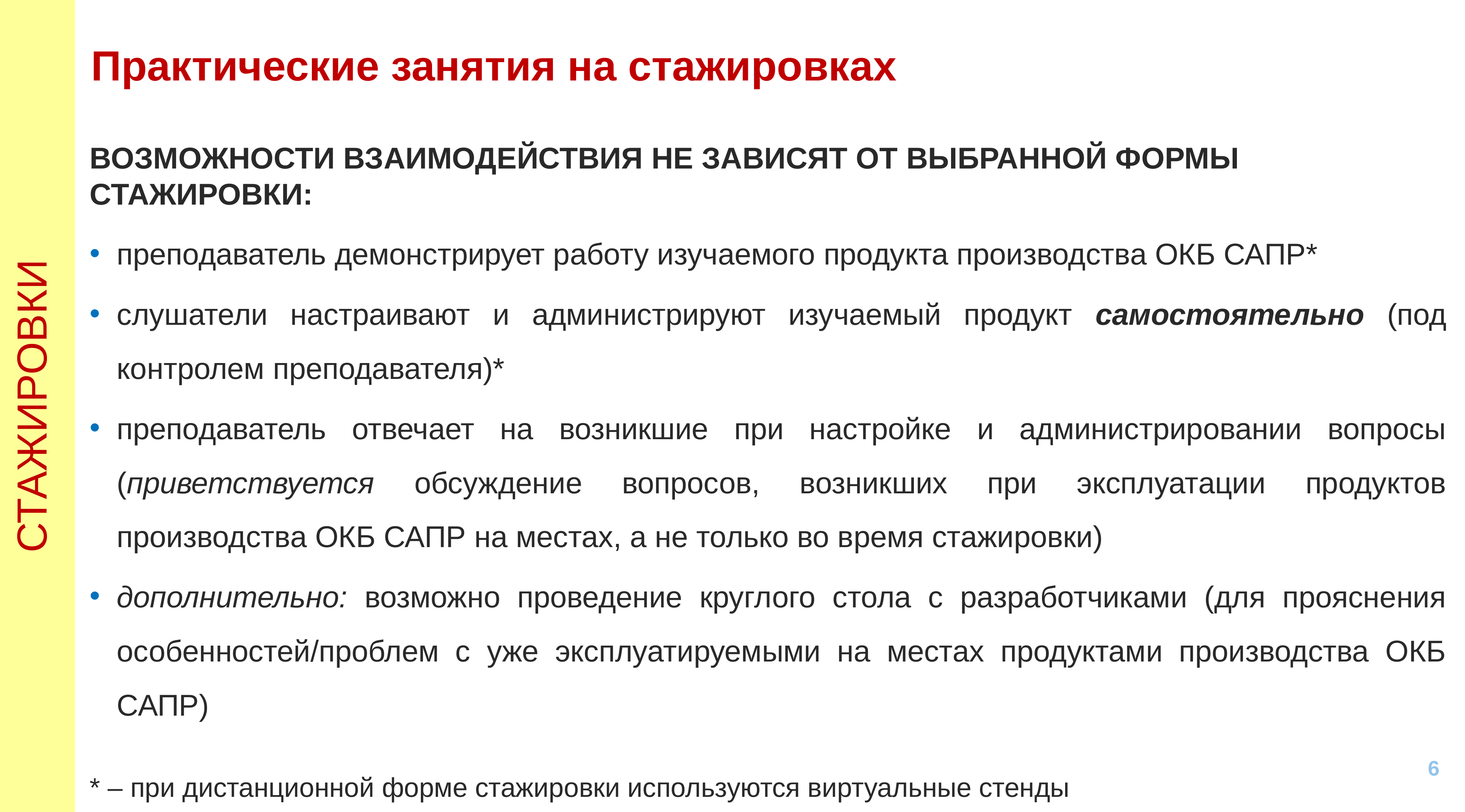

# Практические занятия на стажировках
ВОЗМОЖНОСТИ ВЗАИМОДЕЙСТВИЯ НЕ ЗАВИСЯТ ОТ ВЫБРАННОЙ ФОРМЫ СТАЖИРОВКИ:
преподаватель демонстрирует работу изучаемого продукта производства ОКБ САПР*
слушатели настраивают и администрируют изучаемый продукт самостоятельно (под контролем преподавателя)*
преподаватель отвечает на возникшие при настройке и администрировании вопросы (приветствуется обсуждение вопросов, возникших при эксплуатации продуктов производства ОКБ САПР на местах, а не только во время стажировки)
дополнительно: возможно проведение круглого стола с разработчиками (для прояснения особенностей/проблем с уже эксплуатируемыми на местах продуктами производства ОКБ САПР)

* – при дистанционной форме стажировки используются виртуальные стенды

СТАЖИРОВКИ

6